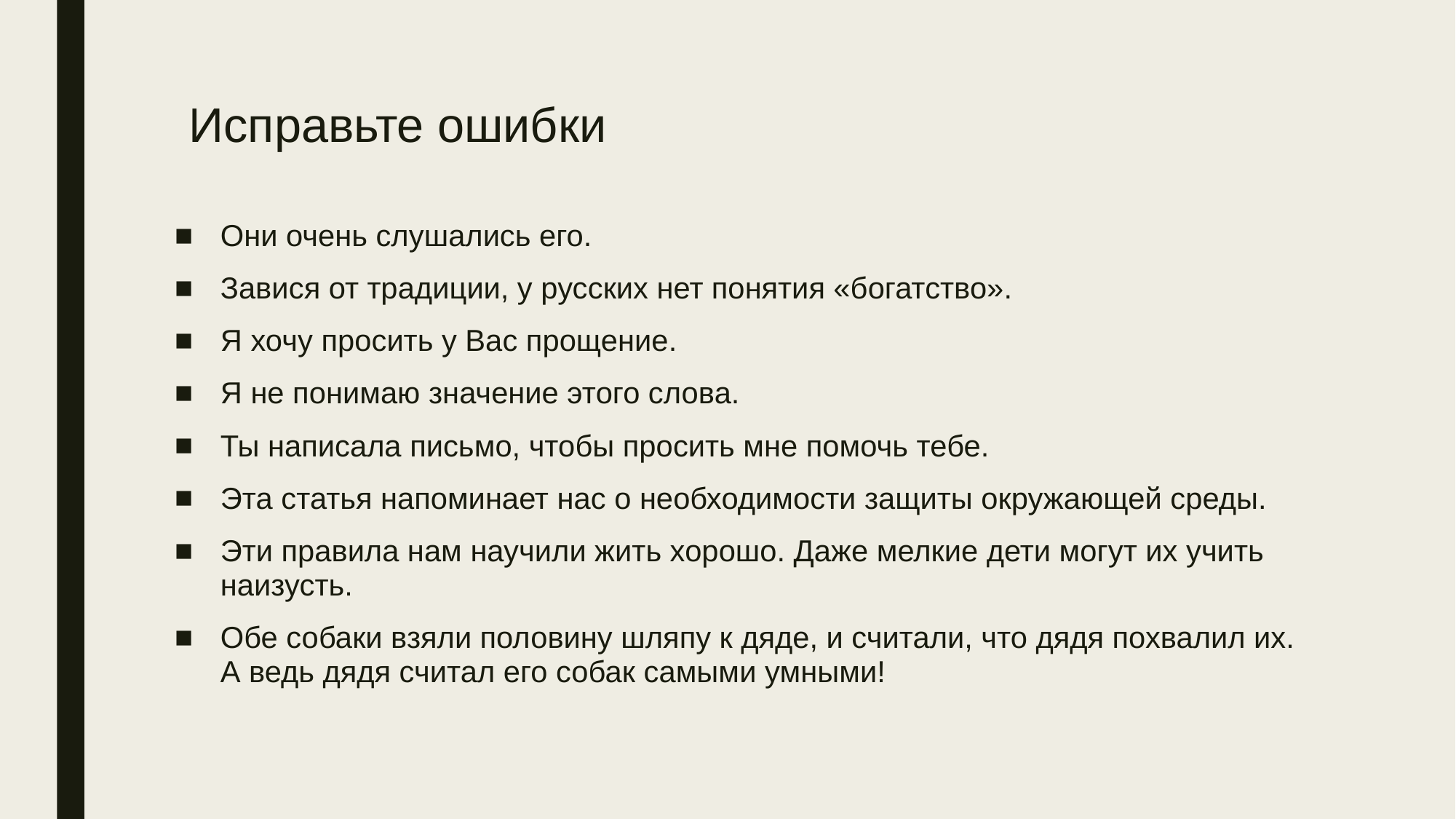

# Исправьте ошибки
Они очень слушались его.
Завися от традиции, у русских нет понятия «богатство».
Я хочу просить у Вас прощение.
Я не понимаю значение этого слова.
Ты написала письмо, чтобы просить мне помочь тебе.
Эта статья напоминает нас о необходимости защиты окружающей среды.
Эти правила нам научили жить хорошо. Даже мелкие дети могут их учить наизусть.
Обе собаки взяли половину шляпу к дяде, и считали, что дядя похвалил их. А ведь дядя считал его собак самыми умными!